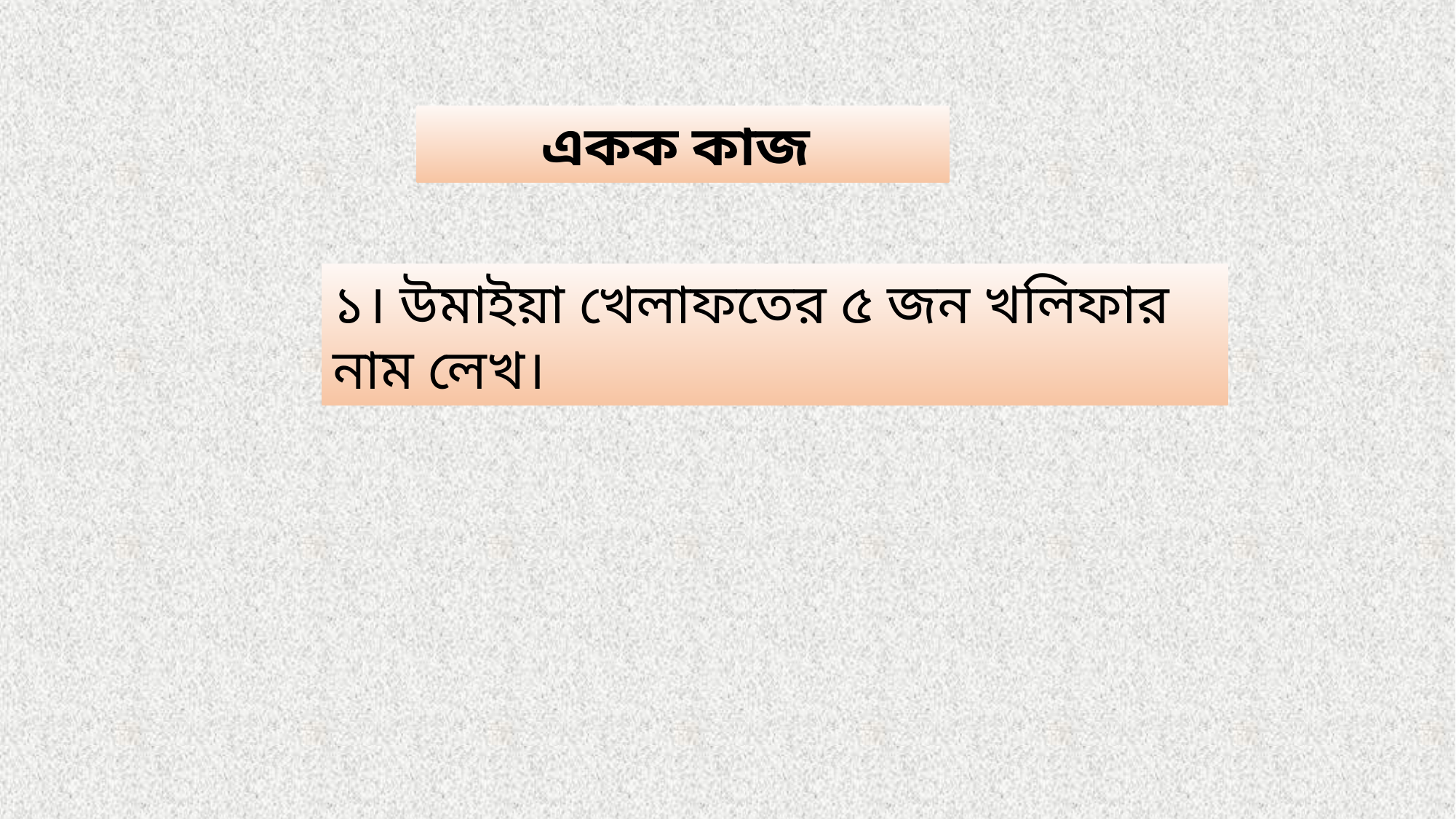

একক কাজ
১। উমাইয়া খেলাফতের ৫ জন খলিফার নাম লেখ।